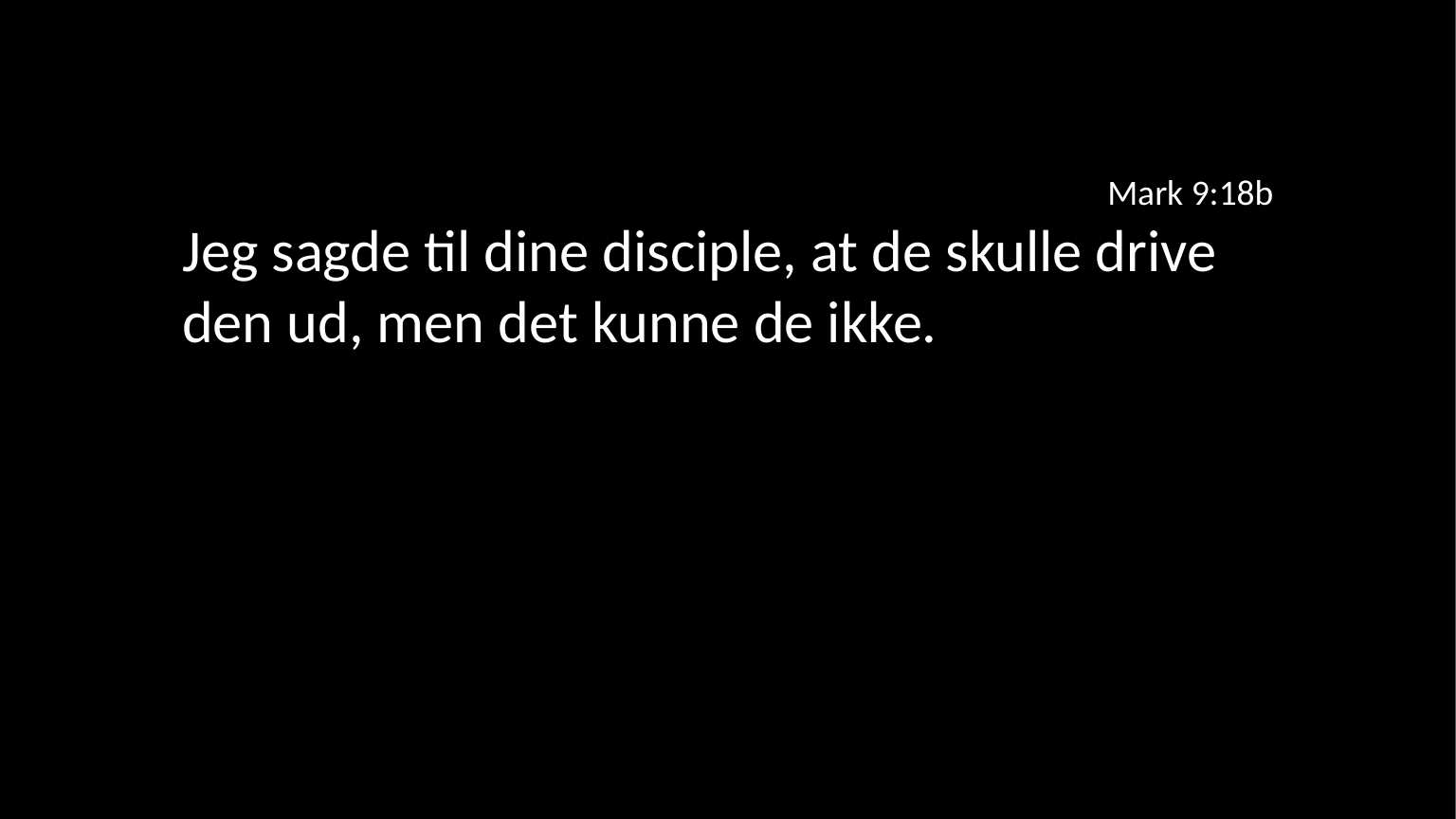

Mark 9:18b
Jeg sagde til dine disciple, at de skulle drive den ud, men det kunne de ikke.